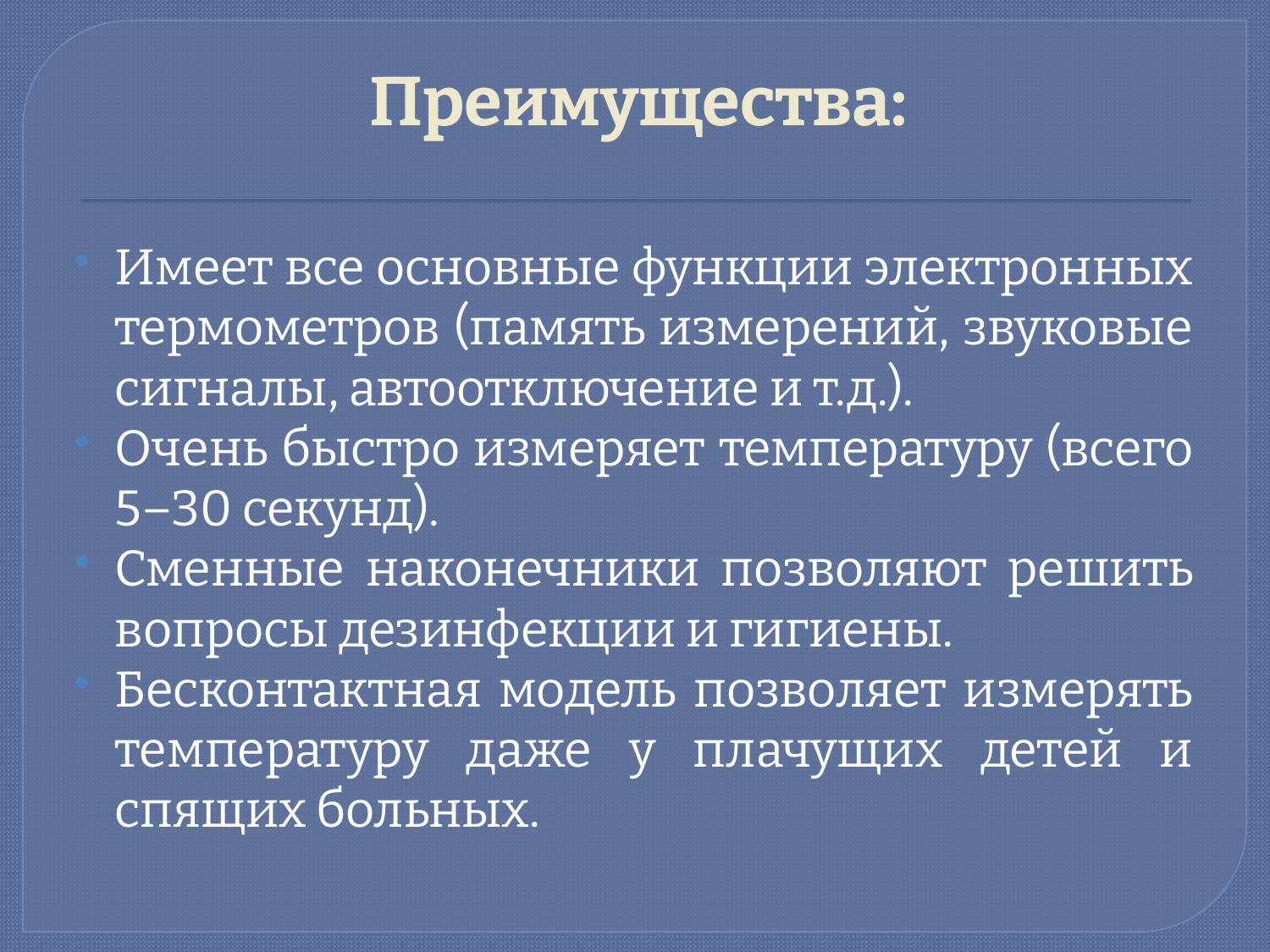

# Преимущества:
Имеет все основные функции электронных термометров (память измерений, звуковые сигналы, автоотключение и т.д.).
Очень быстро измеряет температуру (всего 5–30 секунд).
Сменные наконечники позволяют решить вопросы дезинфекции и гигиены.
Бесконтактная модель позволяет измерять температуру даже у плачущих детей и спящих больных.